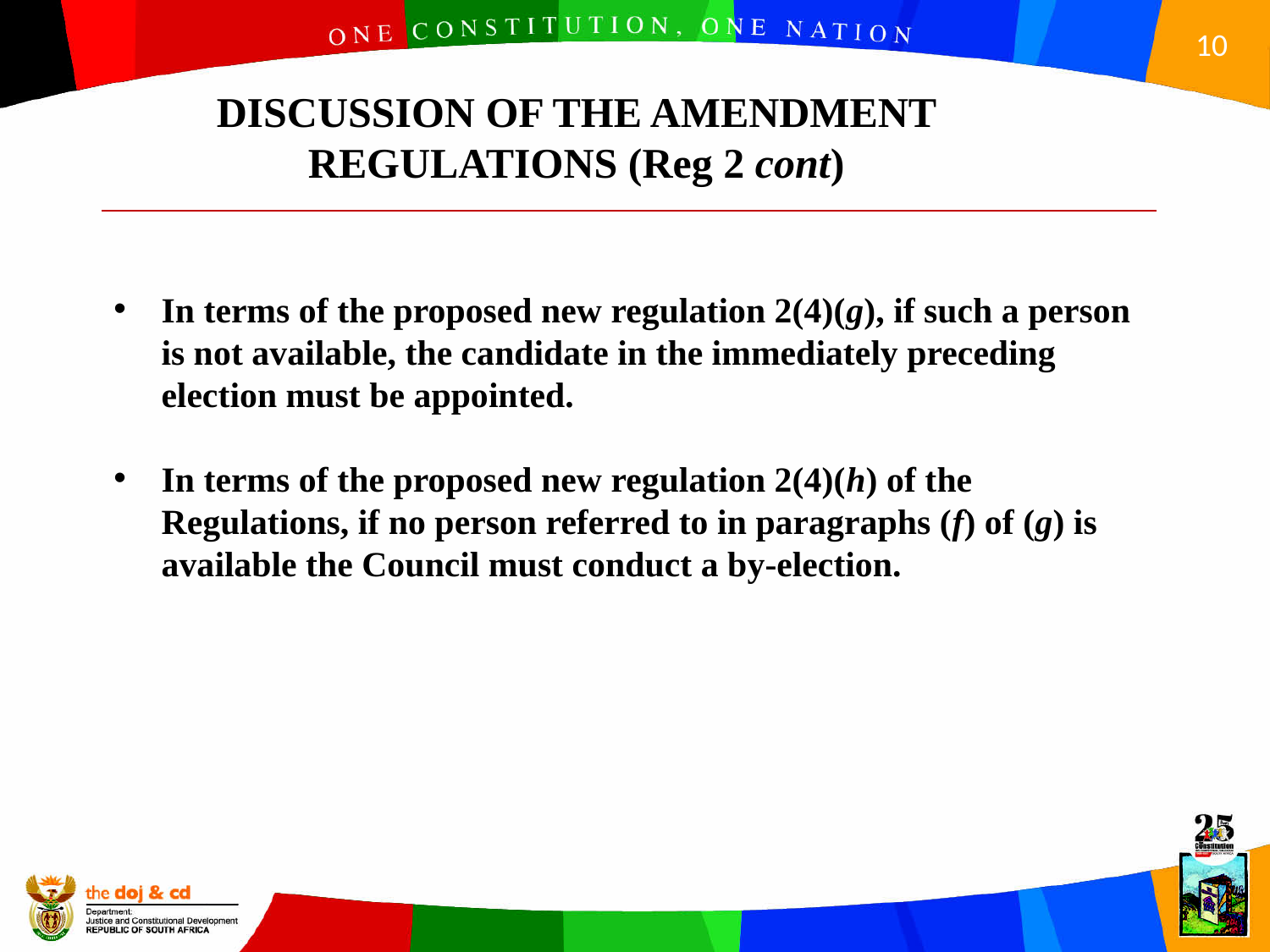

DISCUSSION OF THE AMENDMENT REGULATIONS (Reg 2 cont)

In terms of the proposed new regulation 2(4)(g), if such a person is not available, the candidate in the immediately preceding election must be appointed.

In terms of the proposed new regulation 2(4)(h) of the Regulations, if no person referred to in paragraphs (f) of (g) is available the Council must conduct a by-election.